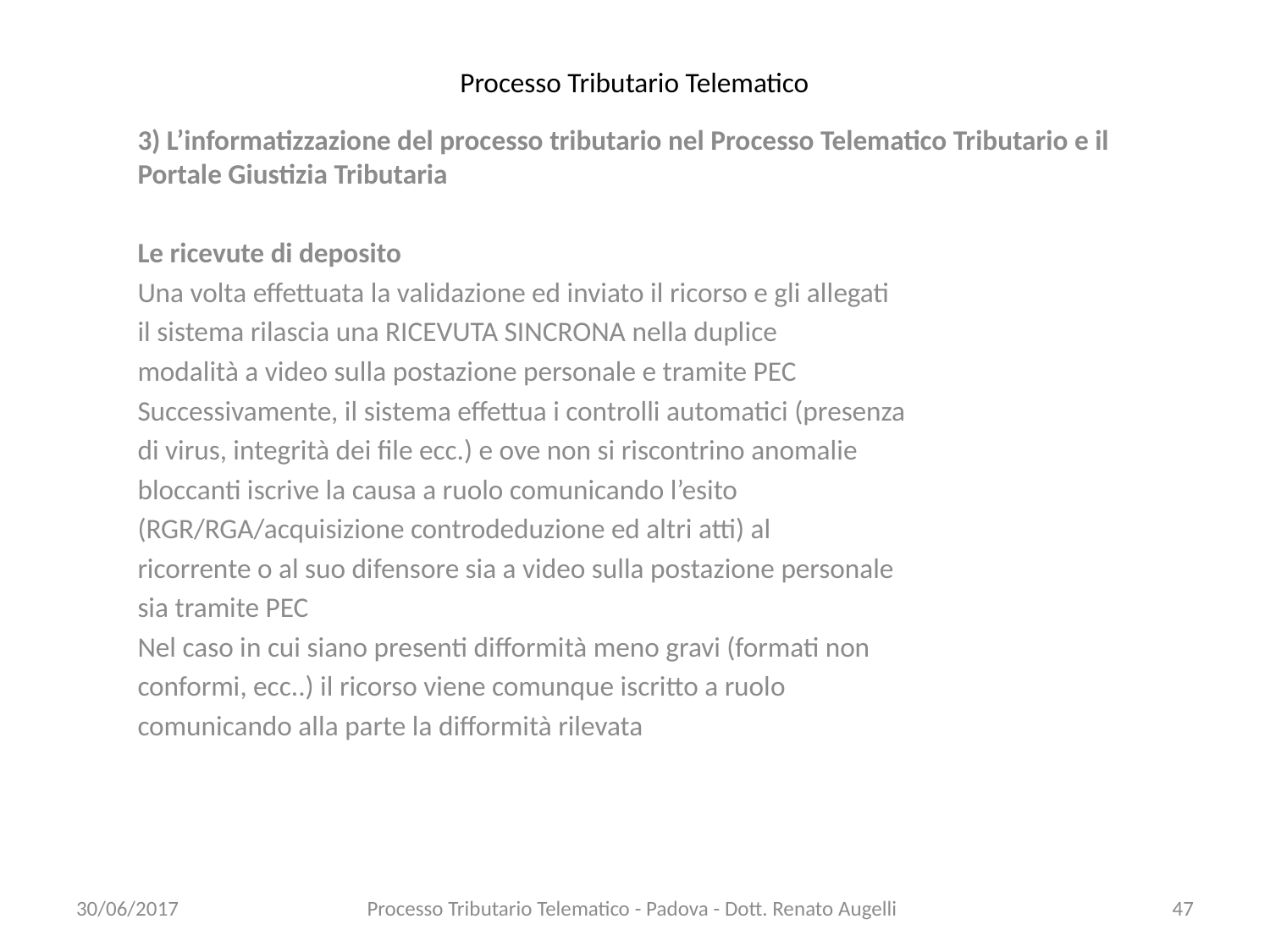

# Processo Tributario Telematico
3) L’informatizzazione del processo tributario nel Processo Telematico Tributario e il Portale Giustizia Tributaria

Le ricevute di deposito
Una volta effettuata la validazione ed inviato il ricorso e gli allegati
il sistema rilascia una RICEVUTA SINCRONA nella duplice
modalità a video sulla postazione personale e tramite PEC
Successivamente, il sistema effettua i controlli automatici (presenza
di virus, integrità dei file ecc.) e ove non si riscontrino anomalie
bloccanti iscrive la causa a ruolo comunicando l’esito
(RGR/RGA/acquisizione controdeduzione ed altri atti) al
ricorrente o al suo difensore sia a video sulla postazione personale
sia tramite PEC
Nel caso in cui siano presenti difformità meno gravi (formati non
conformi, ecc..) il ricorso viene comunque iscritto a ruolo
comunicando alla parte la difformità rilevata
30/06/2017
Processo Tributario Telematico - Padova - Dott. Renato Augelli
47